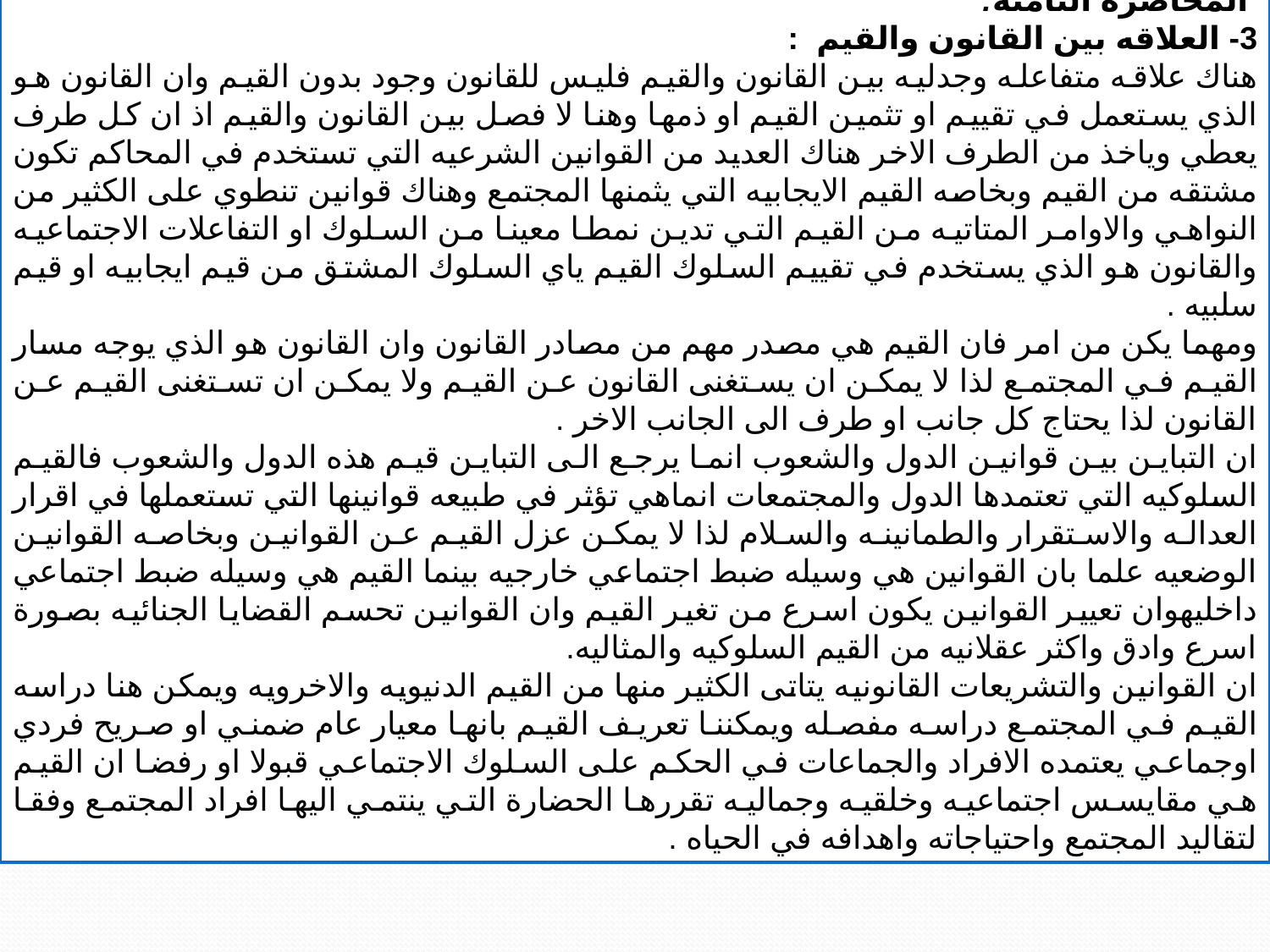

المحاضرة الثامنه:
3- العلاقه بين القانون والقيم  :
هناك علاقه متفاعله وجدليه بين القانون والقيم فليس للقانون وجود بدون القيم وان القانون هو الذي يستعمل في تقييم او تثمين القيم او ذمها وهنا لا فصل بين القانون والقيم اذ ان كل طرف يعطي وياخذ من الطرف الاخر هناك العديد من القوانين الشرعيه التي تستخدم في المحاكم تكون مشتقه من القيم وبخاصه القيم الايجابيه التي يثمنها المجتمع وهناك قوانين تنطوي على الكثير من النواهي والاوامر المتاتيه من القيم التي تدين نمطا معينا من السلوك او التفاعلات الاجتماعيه والقانون هو الذي يستخدم في تقييم السلوك القيم ياي السلوك المشتق من قيم ايجابيه او قيم سلبيه .
ومهما يكن من امر فان القيم هي مصدر مهم من مصادر القانون وان القانون هو الذي يوجه مسار القيم في المجتمع لذا لا يمكن ان يستغنى القانون عن القيم ولا يمكن ان تستغنى القيم عن القانون لذا يحتاج كل جانب او طرف الى الجانب الاخر .
ان التباين بين قوانين الدول والشعوب انما يرجع الى التباين قيم هذه الدول والشعوب فالقيم السلوكيه التي تعتمدها الدول والمجتمعات انماهي تؤثر في طبيعه قوانينها التي تستعملها في اقرار العداله والاستقرار والطمانينه والسلام لذا لا يمكن عزل القيم عن القوانين وبخاصه القوانين الوضعيه علما بان القوانين هي وسيله ضبط اجتماعي خارجيه بينما القيم هي وسيله ضبط اجتماعي داخليهوان تعيير القوانين يكون اسرع من تغير القيم وان القوانين تحسم القضايا الجنائيه بصورة اسرع وادق واكثر عقلانيه من القيم السلوكيه والمثاليه.
ان القوانين والتشريعات القانونيه يتاتى الكثير منها من القيم الدنيويه والاخرويه ويمكن هنا دراسه القيم في المجتمع دراسه مفصله ويمكننا تعريف القيم بانها معيار عام ضمني او صريح فردي اوجماعي يعتمده الافراد والجماعات في الحكم على السلوك الاجتماعي قبولا او رفضا ان القيم هي مقايسس اجتماعيه وخلقيه وجماليه تقررها الحضارة التي ينتمي اليها افراد المجتمع وفقا لتقاليد المجتمع واحتياجاته واهدافه في الحياه .